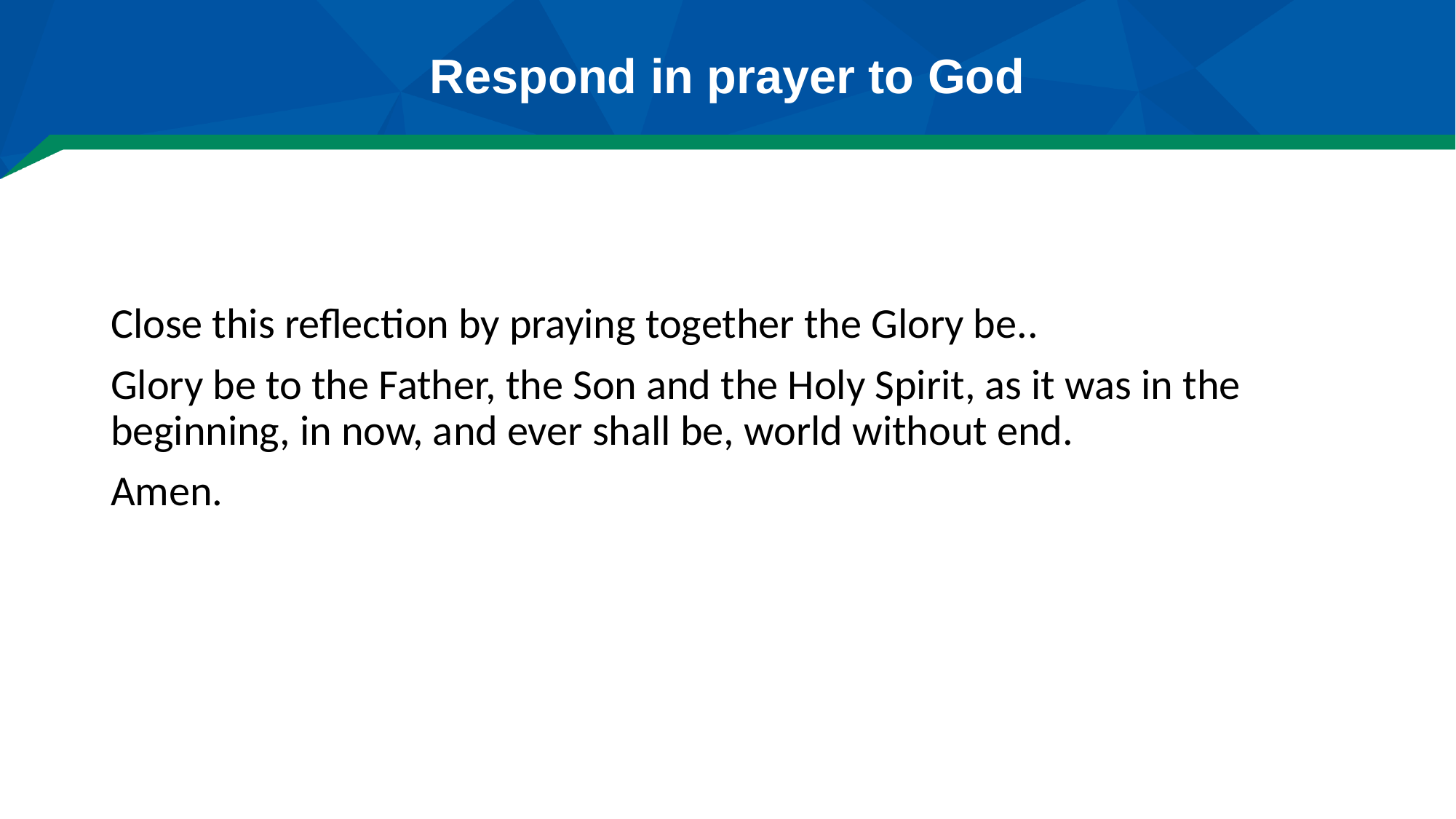

# Respond in prayer to God
Close this reflection by praying together the Glory be..
Glory be to the Father, the Son and the Holy Spirit, as it was in the beginning, in now, and ever shall be, world without end.
Amen.